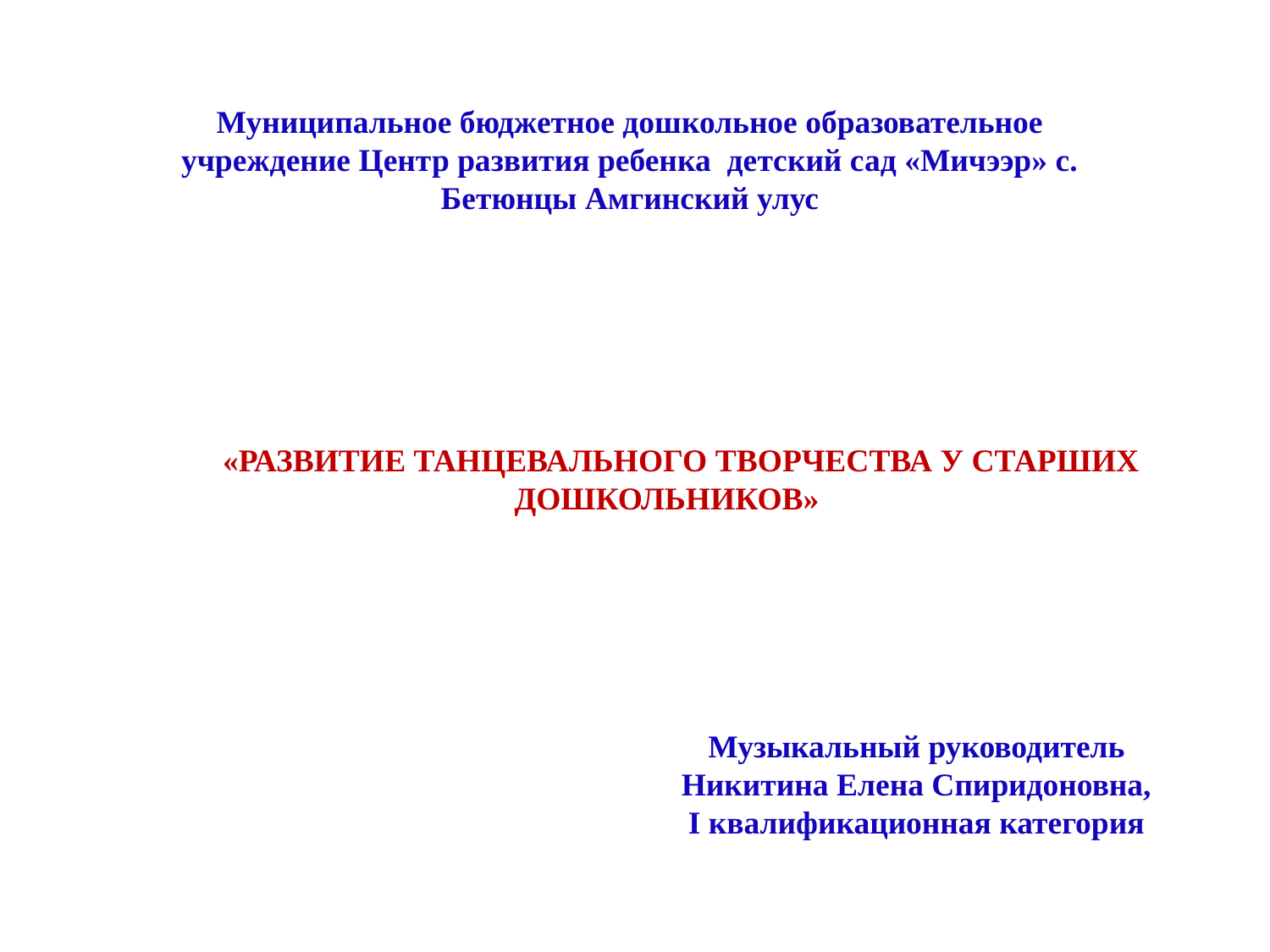

Муниципальное бюджетное дошкольное образовательное учреждение Центр развития ребенка  детский сад «Мичээр» с. Бетюнцы Амгинский улус

    «РАЗВИТИЕ ТАНЦЕВАЛЬНОГО ТВОРЧЕСТВА У СТАРШИХ ДОШКОЛЬНИКОВ»
 Музыкальный руководитель
Никитина Елена Спиридоновна,
I квалификационная категория